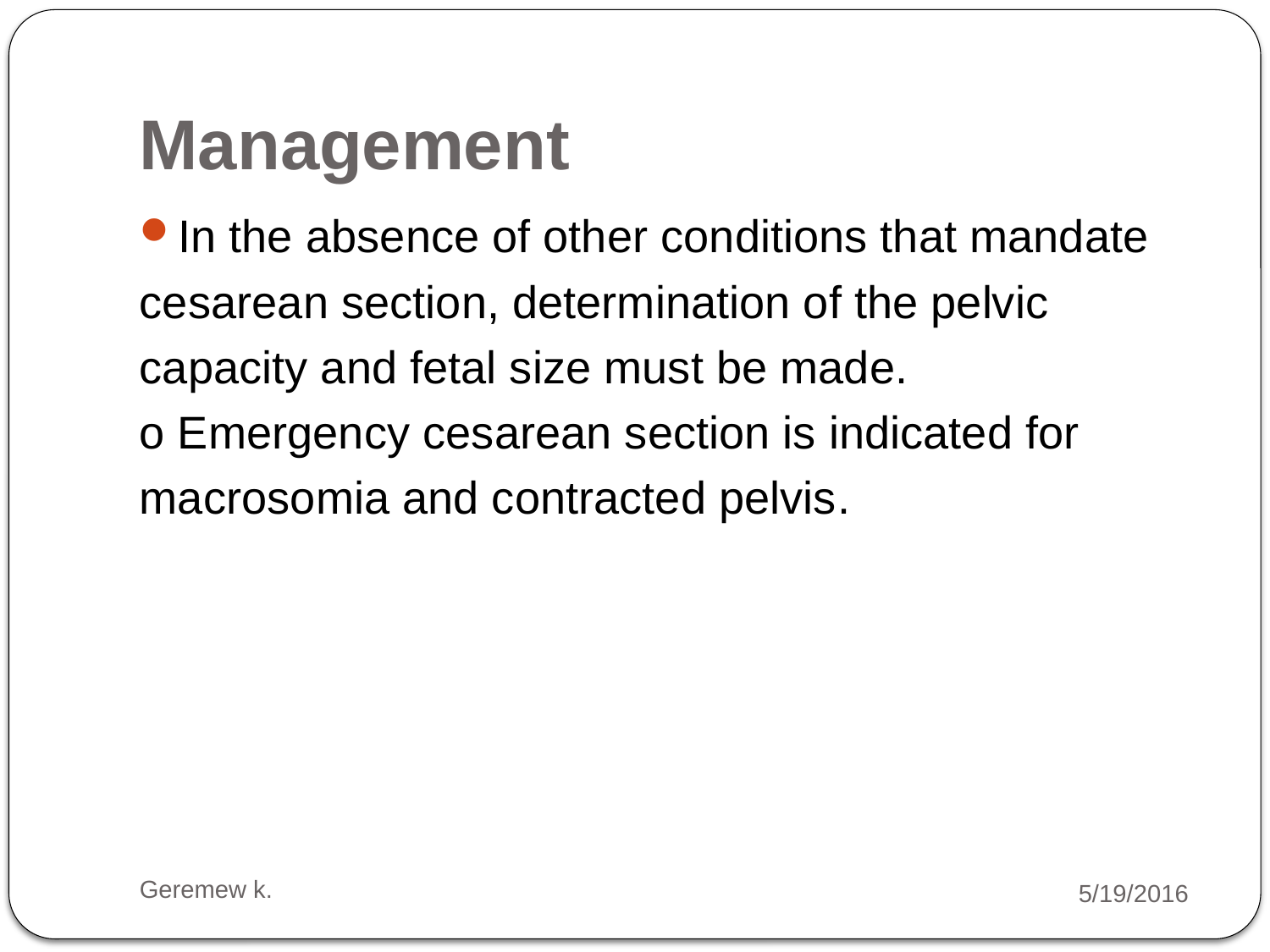

# Management
In the absence of other conditions that mandate
cesarean section, determination of the pelvic
capacity and fetal size must be made.
o Emergency cesarean section is indicated for
macrosomia and contracted pelvis.

Geremew k.
5/19/2016